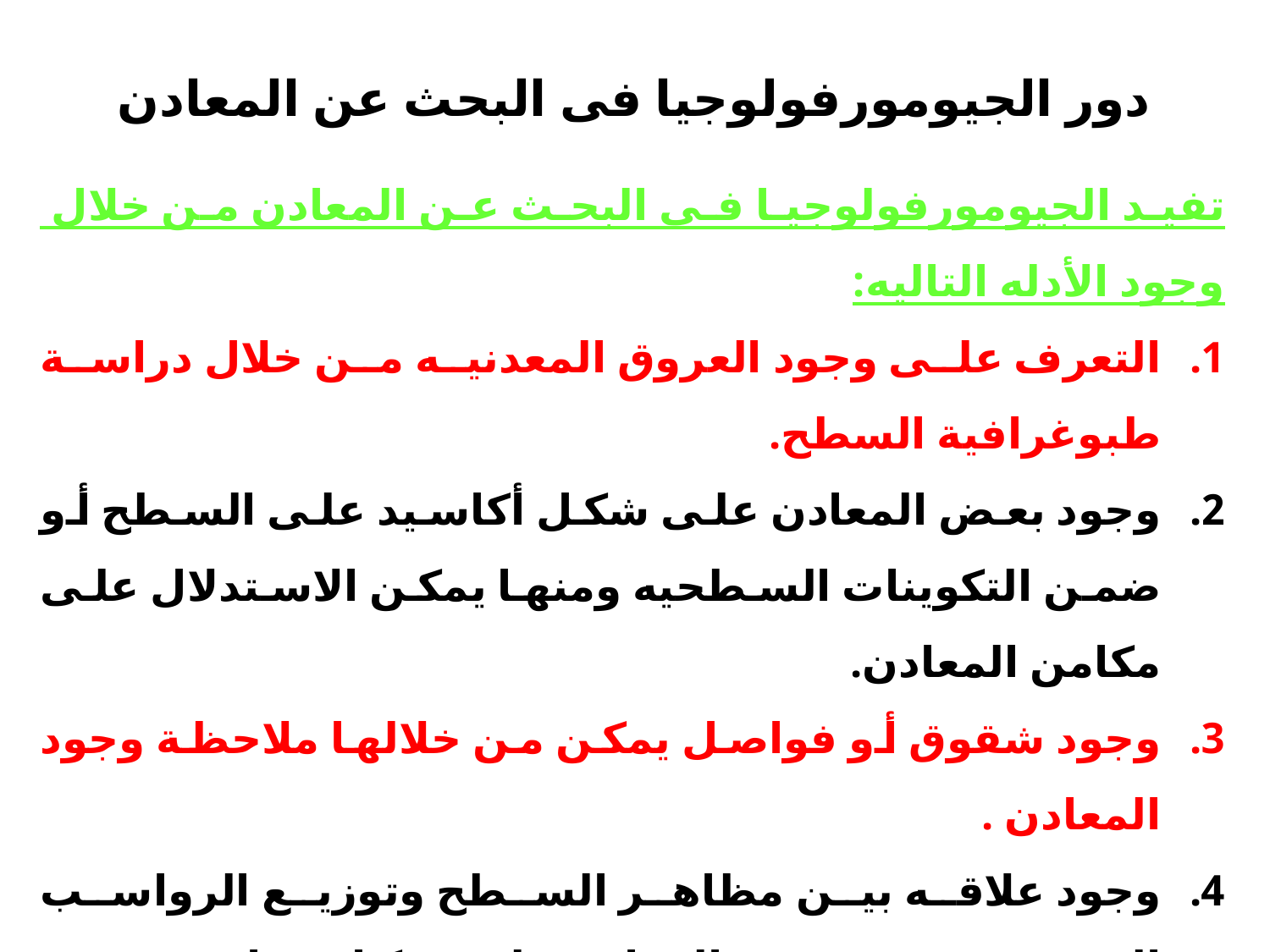

دور الجيومورفولوجيا فى البحث عن المعادن
تفيد الجيومورفولوجيا فى البحث عن المعادن من خلال  وجود الأدله التاليه:
التعرف على وجود العروق المعدنيه من خلال دراسة طبوغرافية السطح.
وجود بعض المعادن على شكل أكاسيد على السطح أو ضمن التكوينات السطحيه ومنها يمكن الاستدلال على مكامن المعادن.
وجود شقوق أو فواصل يمكن من خلالها ملاحظة وجود المعادن .
وجود علاقه بين مظاهر السطح وتوزيع الرواسب المعدنيه ، فقد توجد المعادن على شكل حواجزصخريه بارزه فوق سطح الأرض أو فى مناطق الهبوط الأرضى أو قد توجد على شكل تلال.
تؤدى عمليات التجويه والتعريه المستمره لفتره طويله إلى كشف المعادن القريبه من سطح الأرض.